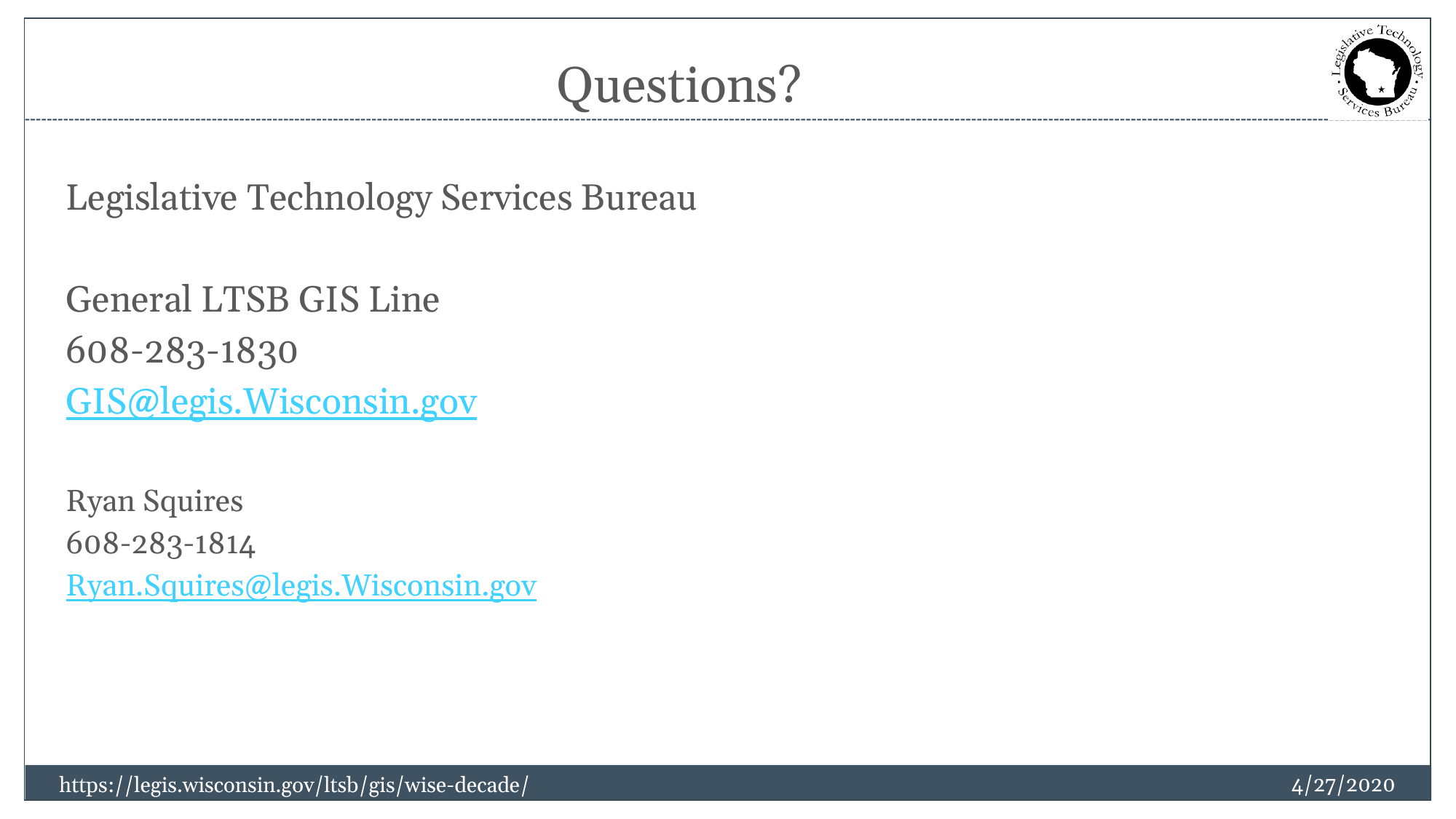

Questions?
Legislative Technology Services Bureau

General LTSB GIS Line
608-283-1830
GIS@legis.Wisconsin.gov

Ryan Squires
608-283-1814
Ryan.Squires@legis.Wisconsin.gov

4/27/2020
https://legis.wisconsin.gov/ltsb/gis/wise-decade/